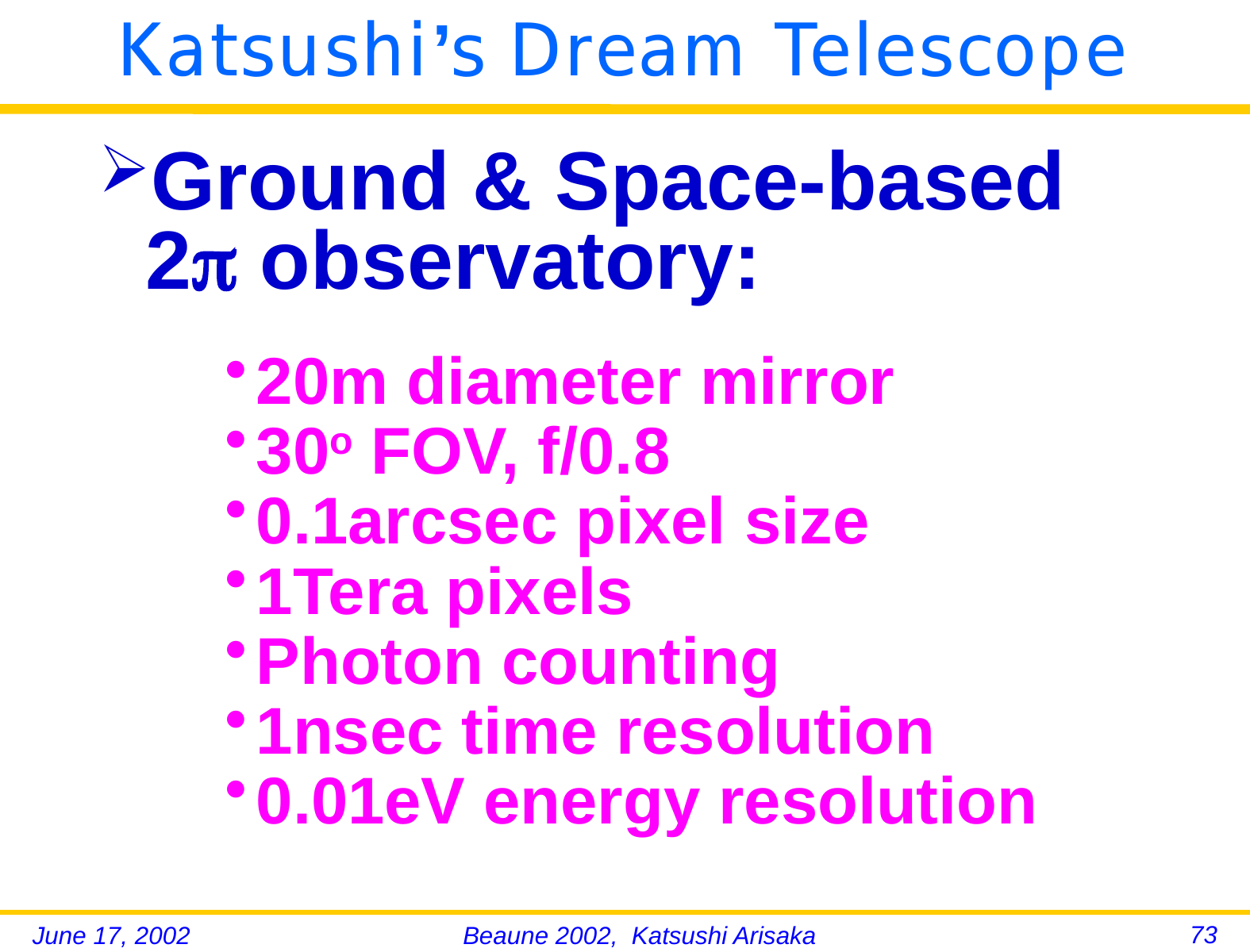

# Katsushi’s Dream Telescope
Ground & Space-based 2π observatory:
20m diameter mirror
30o FOV, f/0.8
0.1arcsec pixel size
1Tera pixels
Photon counting
1nsec time resolution
0.01eV energy resolution
73
June 17, 2002
Beaune 2002,  Katsushi Arisaka